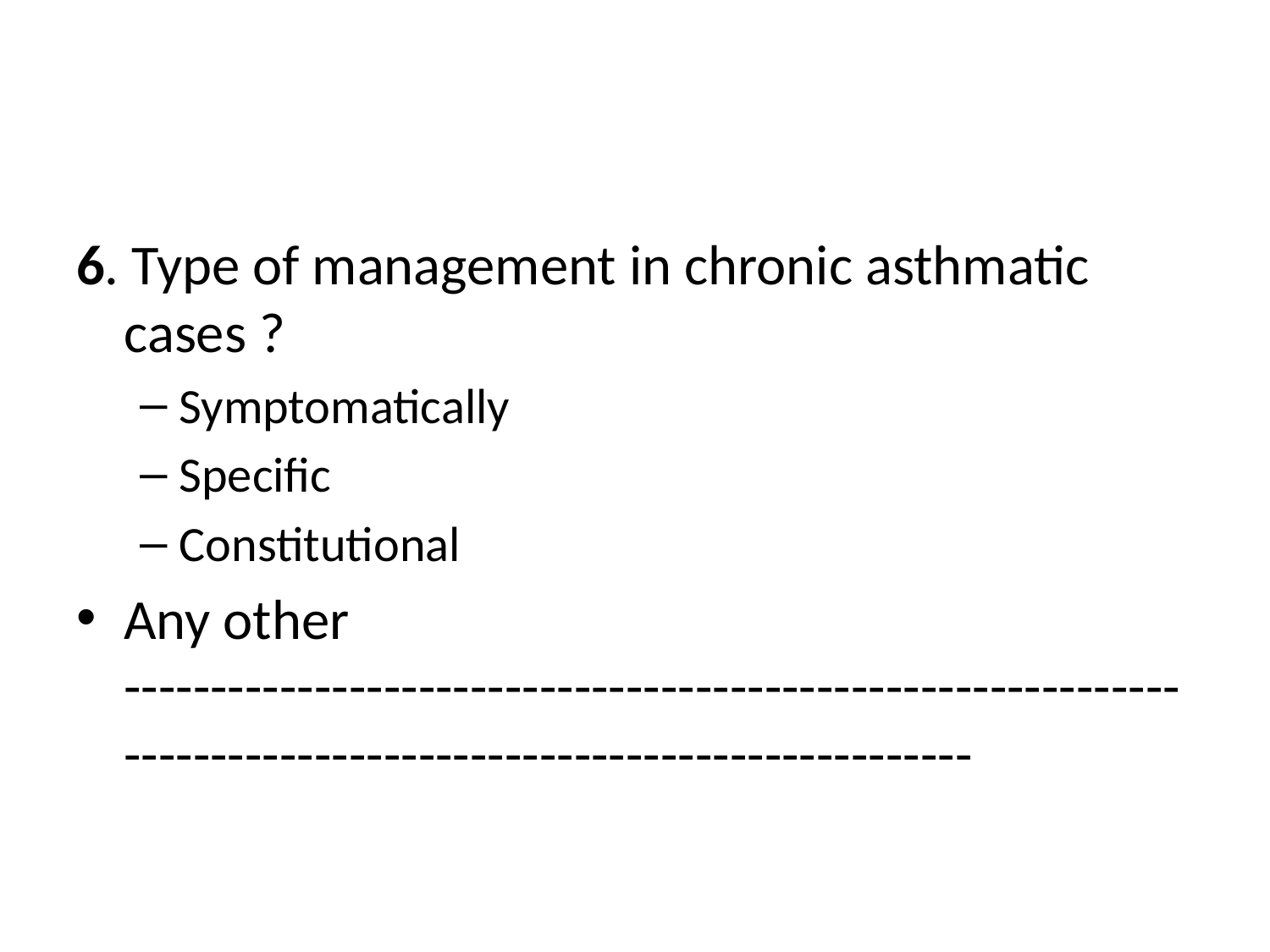

#
6. Type of management in chronic asthmatic cases ?
Symptomatically
Specific
Constitutional
Any other --------------------------------------------------------------------------------------------------------------